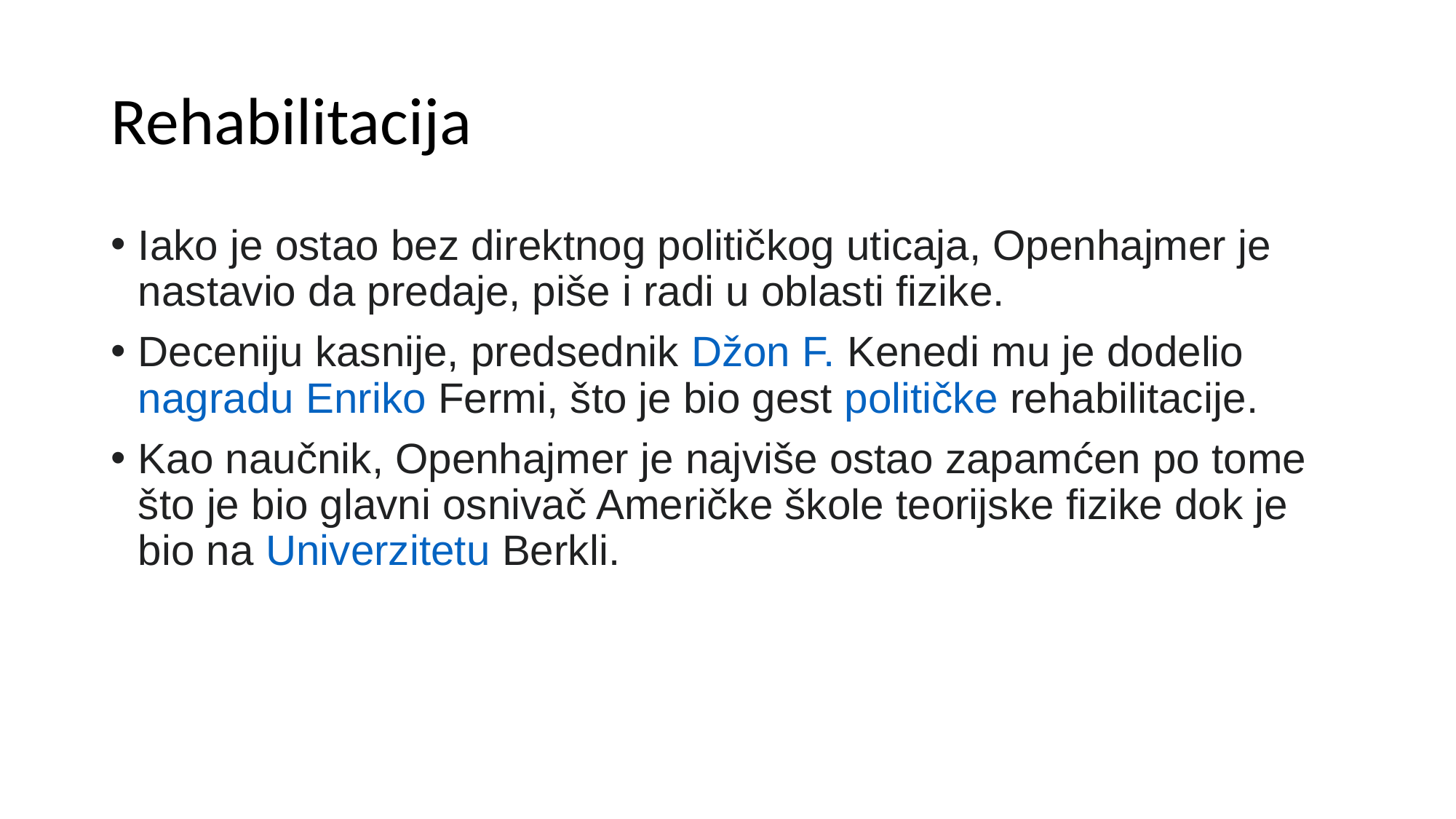

# Rehabilitacija
Iako je ostao bez direktnog političkog uticaja, Openhajmer je nastavio da predaje, piše i radi u oblasti fizike.
Deceniju kasnije, predsednik Džon F. Kenedi mu je dodelio nagradu Enriko Fermi, što je bio gest političke rehabilitacije.
Kao naučnik, Openhajmer je najviše ostao zapamćen po tome što je bio glavni osnivač Američke škole teorijske fizike dok je bio na Univerzitetu Berkli.